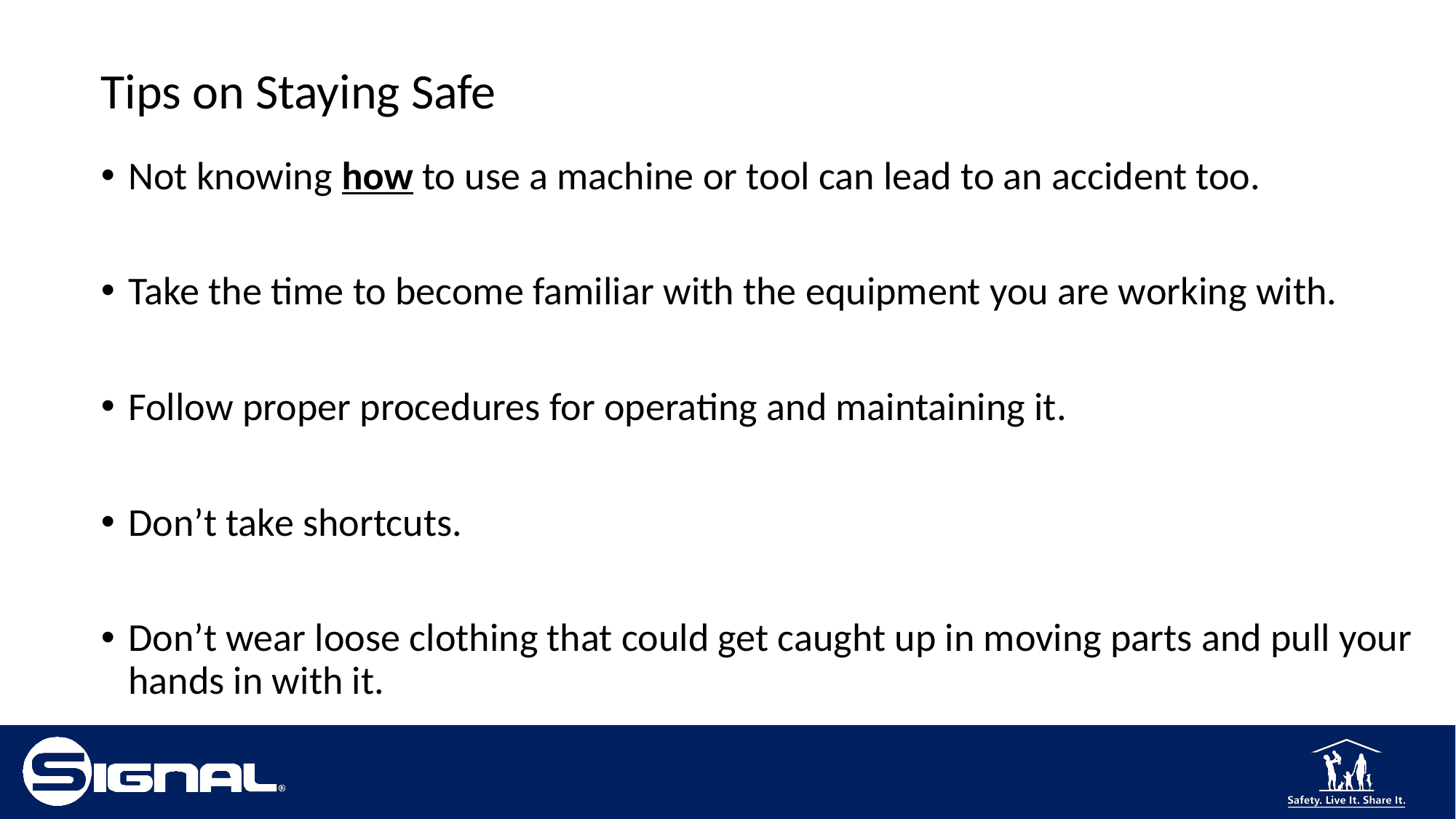

# Tips on Staying Safe
Not knowing how to use a machine or tool can lead to an accident too.

Take the time to become familiar with the equipment you are working with.

Follow proper procedures for operating and maintaining it.

Don’t take shortcuts.

Don’t wear loose clothing that could get caught up in moving parts and pull your hands in with it.